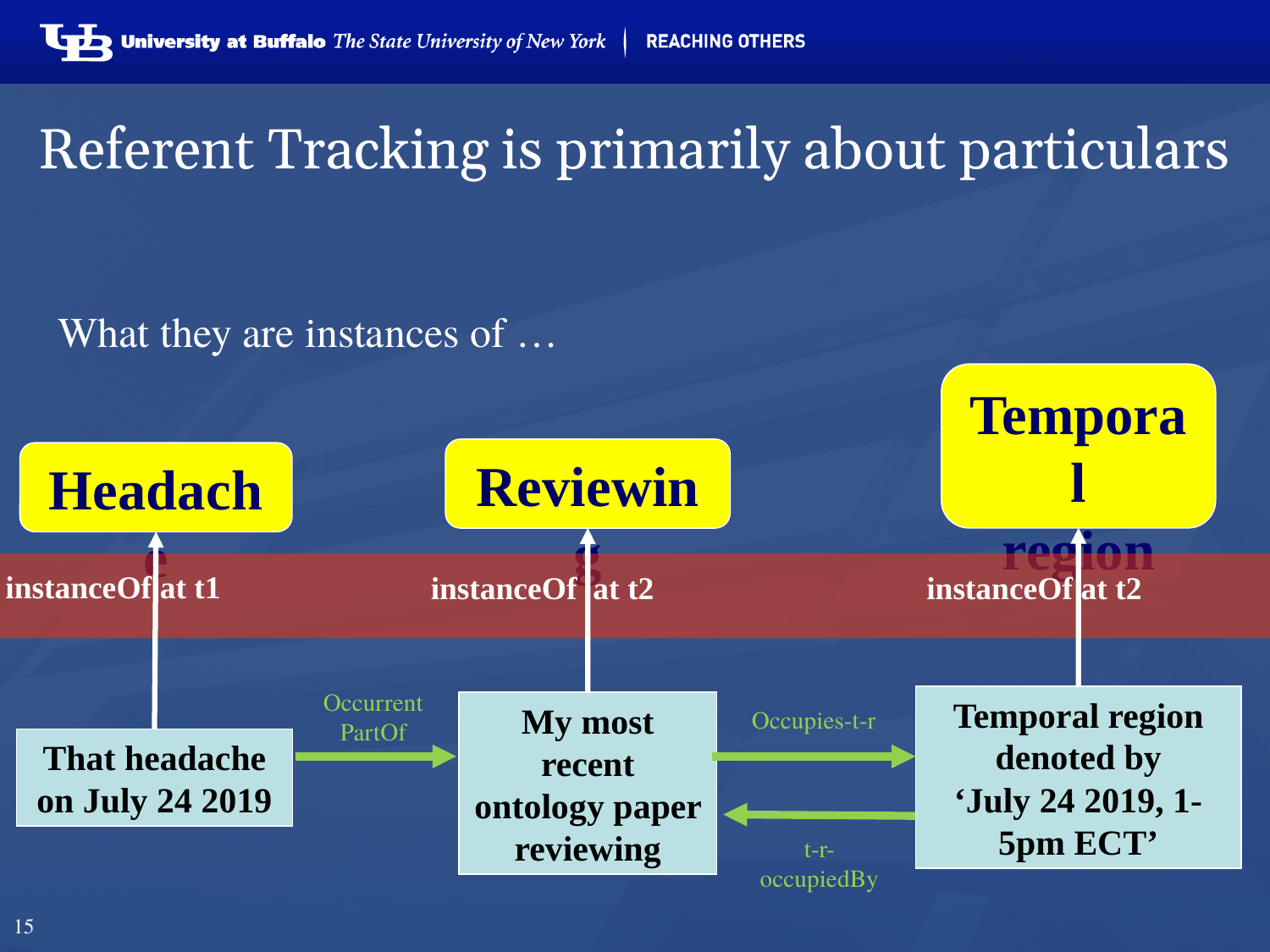

# Referent Tracking is primarily about particulars
What they are instances of …
Temporal
region
Reviewing
Headache

instanceOf at t1
instanceOf at t2
instanceOf  at t2
Occurrent
PartOf
Temporal region denoted by
‘July 24 2019, 1-5pm ECT’
My most recent ontology paper reviewing
Occupies-t-r
That headache on July 24 2019
t-r-occupiedBy
15